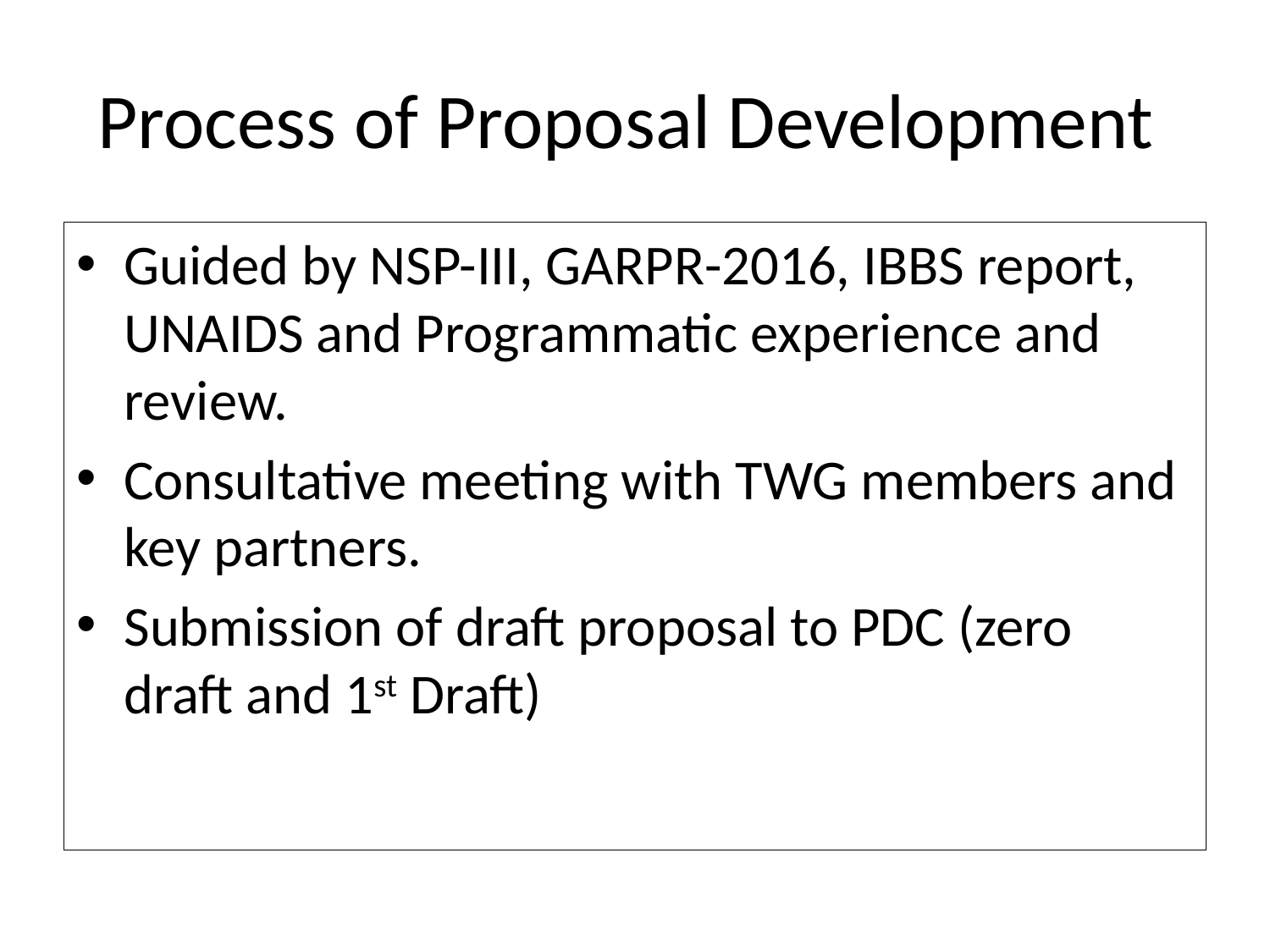

# Process of Proposal Development
Guided by NSP-III, GARPR-2016, IBBS report, UNAIDS and Programmatic experience and review.
Consultative meeting with TWG members and  key partners.
Submission of draft proposal to PDC (zero draft and 1st Draft)